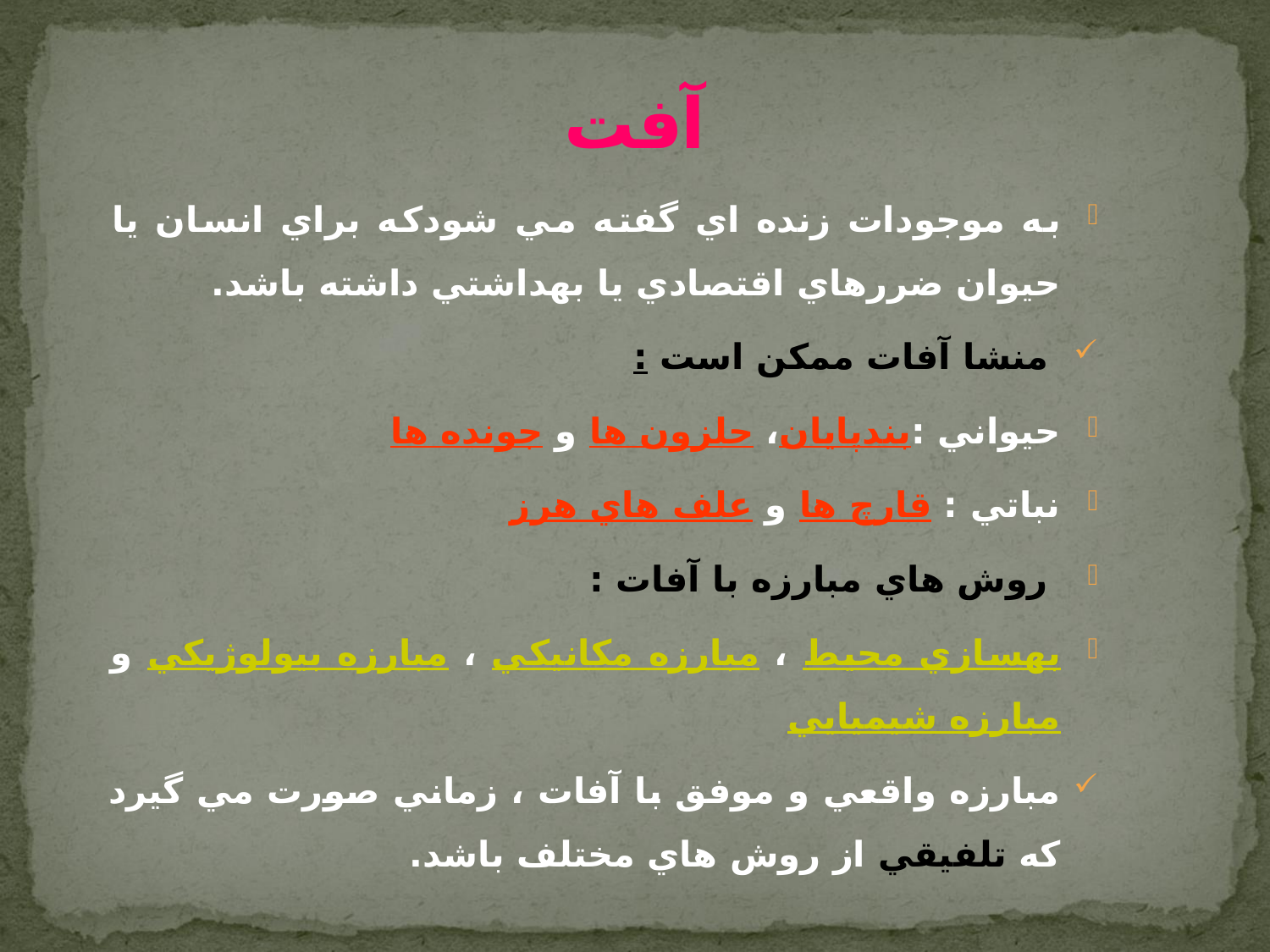

# آفت
به موجودات زنده اي گفته مي شودکه براي انسان يا حيوان ضررهاي اقتصادي يا بهداشتي داشته باشد.
 منشا آفات ممکن است :
حيواني :بندپايان، حلزون ها و جونده ها
نباتي : قارچ ها و علف هاي هرز
 روش هاي مبارزه با آفات :
بهسازي محيط ، مبارزه مکانيکي ، مبارزه بيولوژيکي و مبارزه شيميايي
مبارزه واقعي و موفق با آفات ، زماني صورت مي گيرد که تلفيقي از روش هاي مختلف باشد.